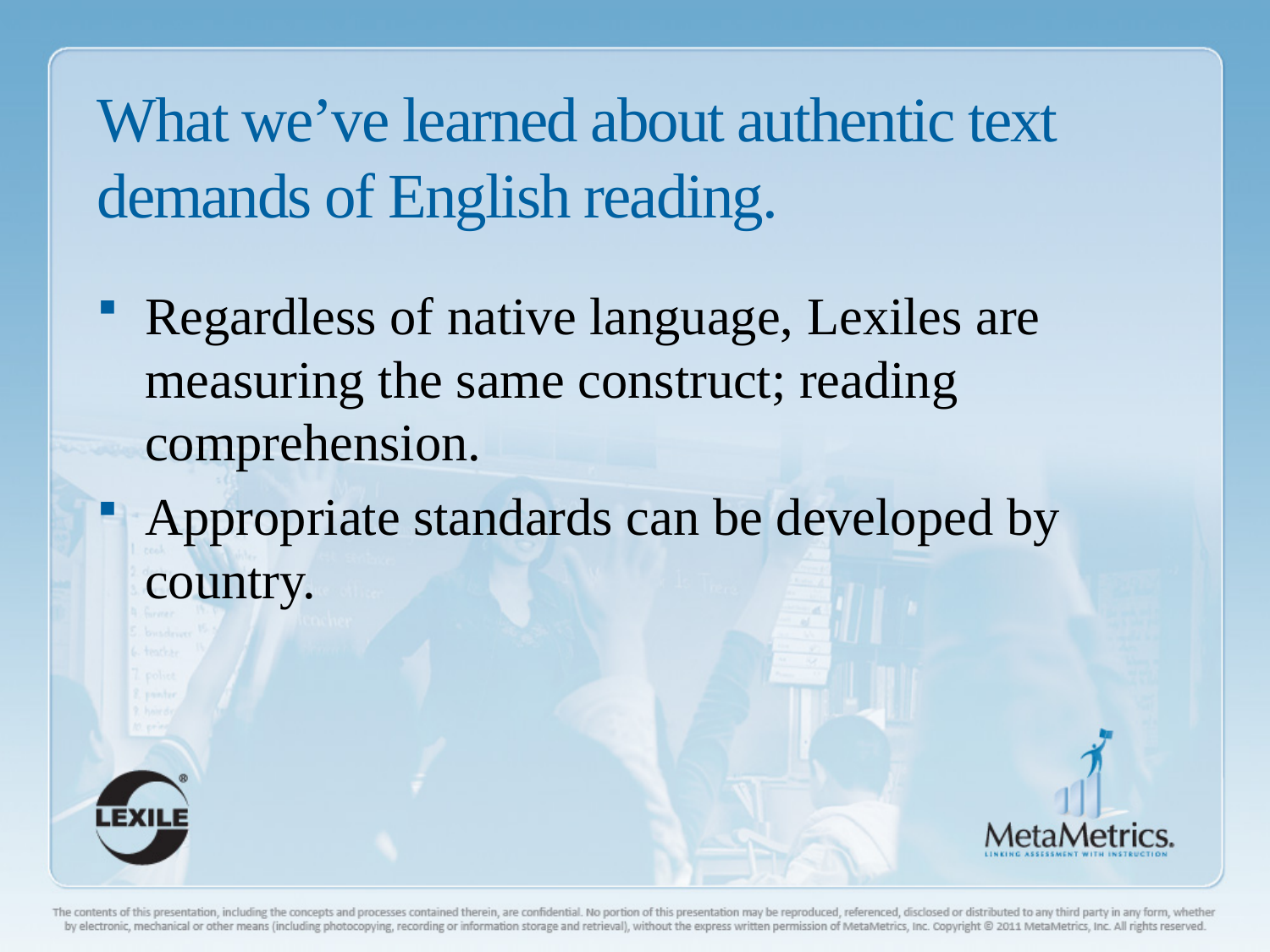

# What we’ve learned about authentic text demands of English reading.
Regardless of native language, Lexiles are measuring the same construct; reading comprehension.
Appropriate standards can be developed by country.